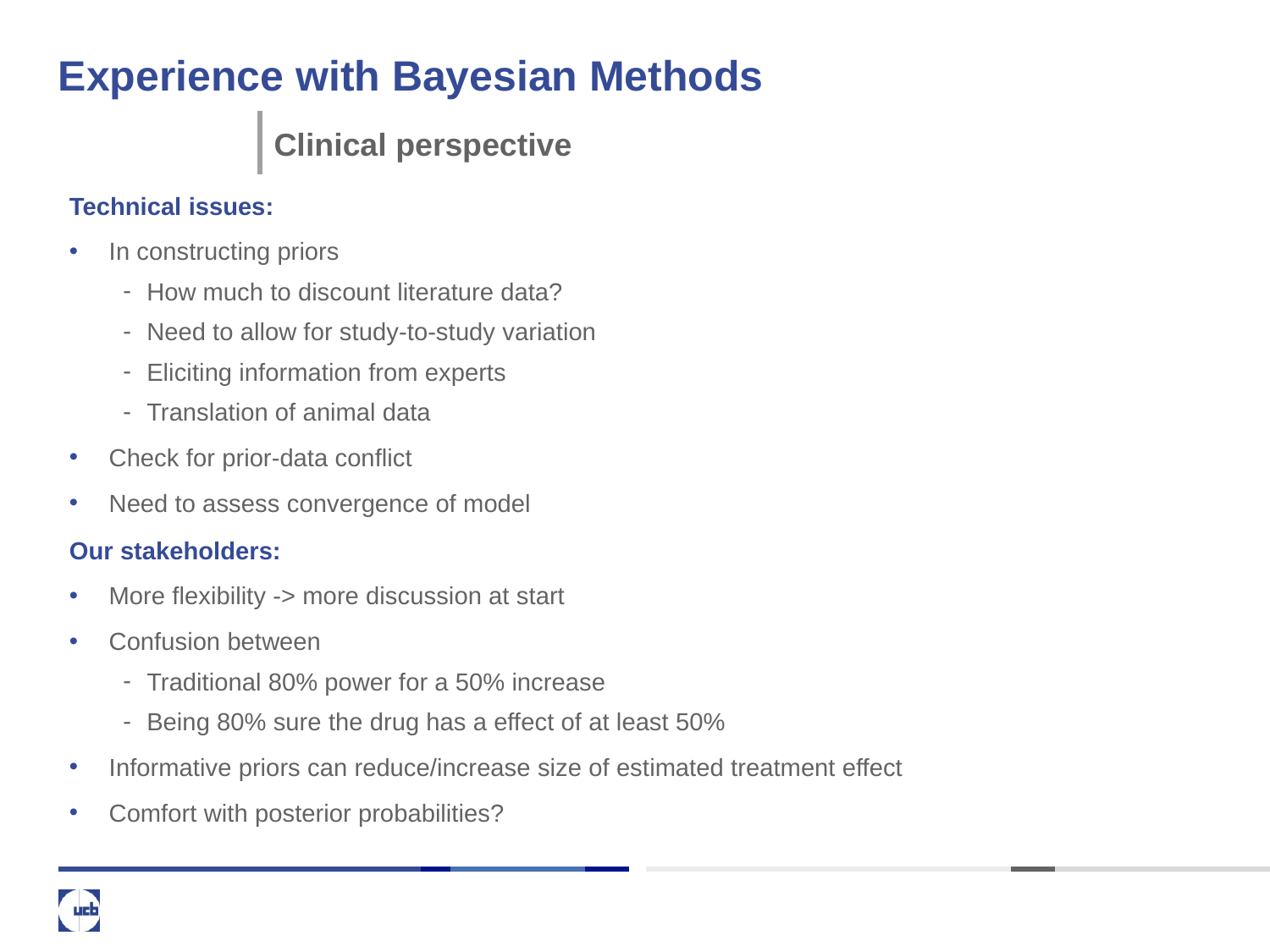

# Experience with Bayesian Methods
Clinical perspective
Technical issues:
In constructing priors
How much to discount literature data?
Need to allow for study-to-study variation
Eliciting information from experts
Translation of animal data
Check for prior-data conflict
Need to assess convergence of model
Our stakeholders:
More flexibility -> more discussion at start
Confusion between
Traditional 80% power for a 50% increase
Being 80% sure the drug has a effect of at least 50%
Informative priors can reduce/increase size of estimated treatment effect
Comfort with posterior probabilities?